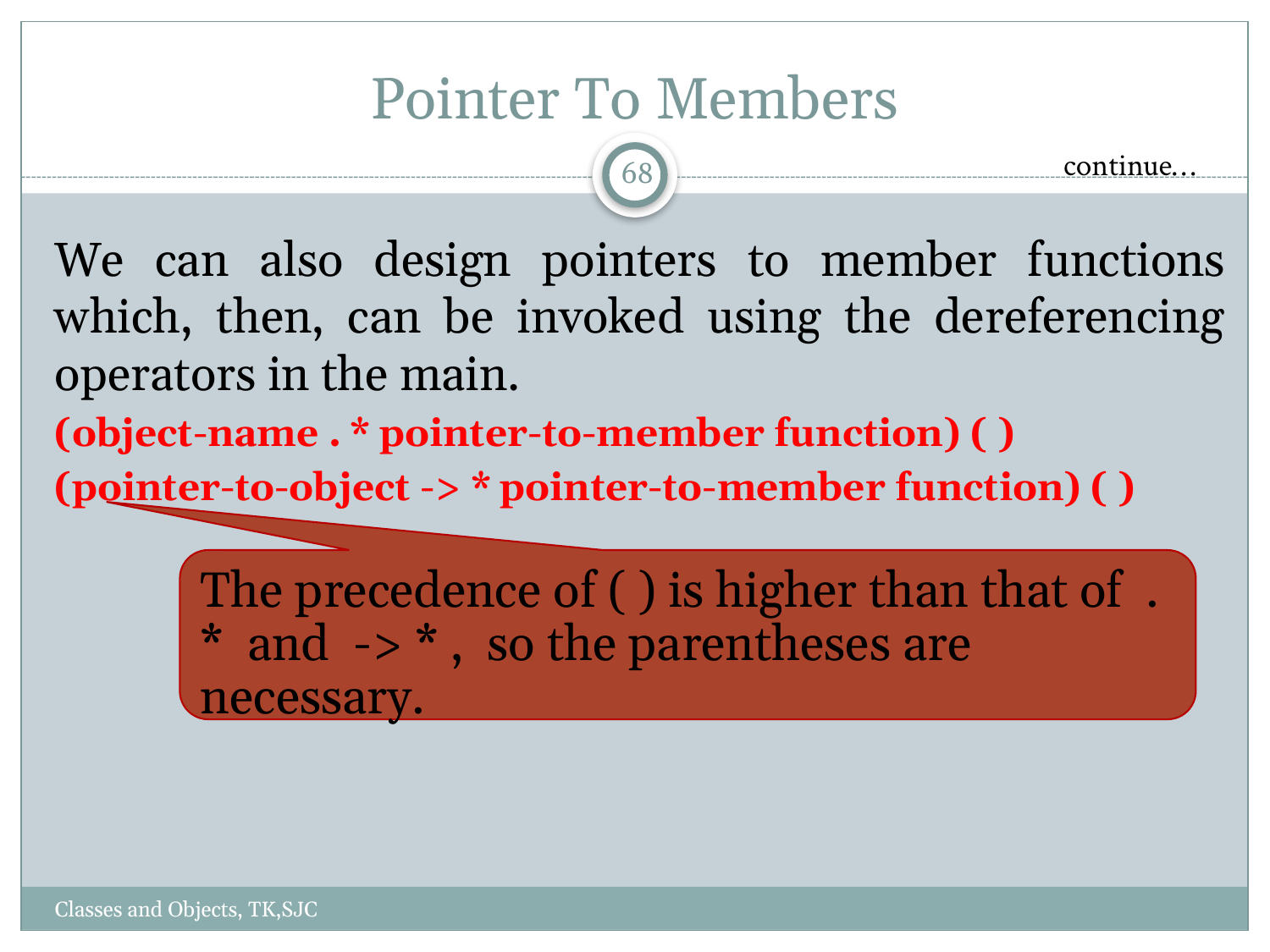

# Pointer To Members
continue…
68
We can also design pointers to member functions which, then, can be invoked using the dereferencing operators in the main.
(object-name . * pointer-to-member function) ( )
(pointer-to-object -> * pointer-to-member function) ( )

The precedence of ( ) is higher than that of  . *  and  -> * ,  so the parentheses are necessary.
Classes and Objects, TK,SJC